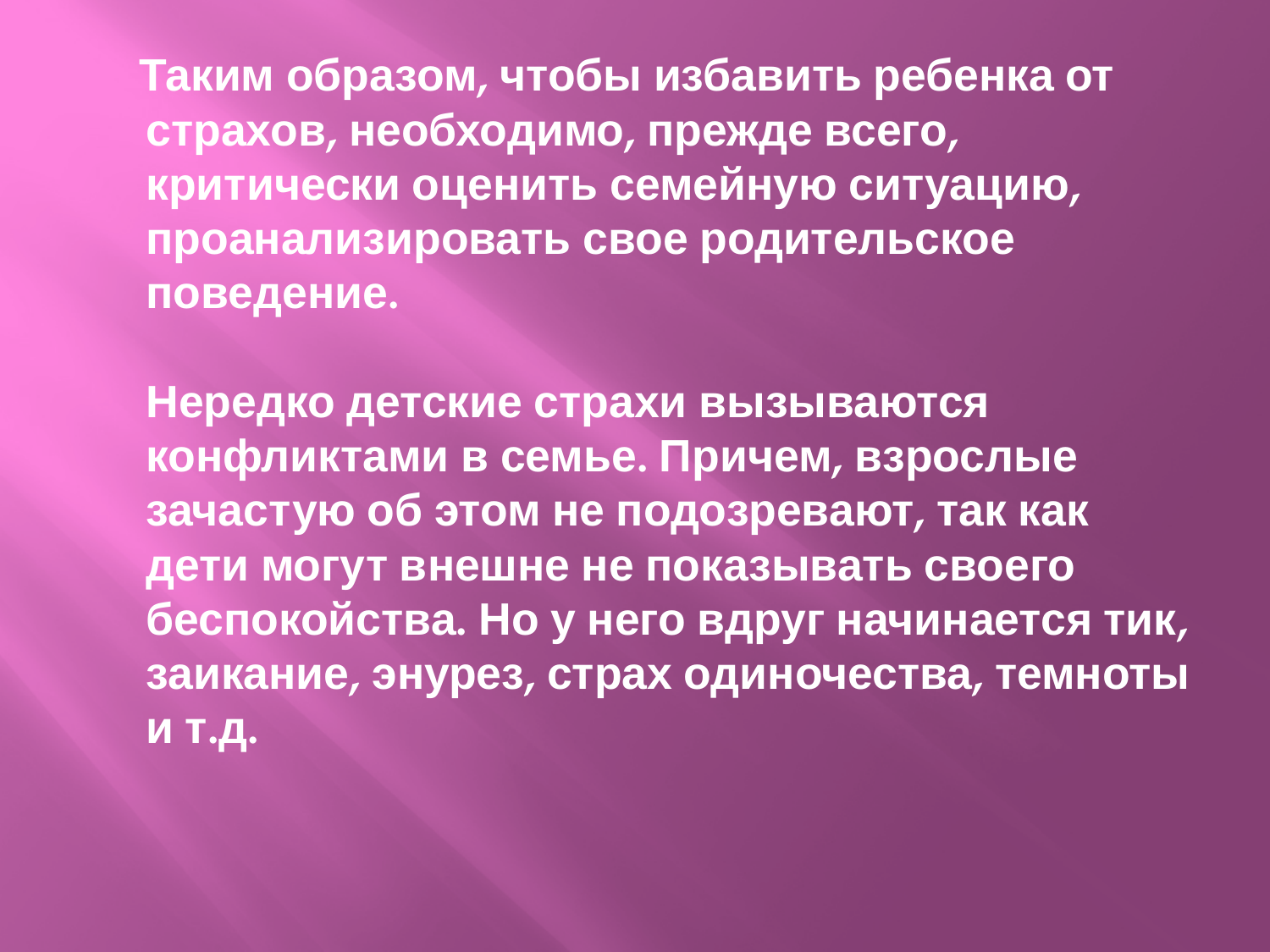

#
    Таким образом, чтобы избавить ребенка от страхов, необходимо, прежде всего, критически оценить семейную ситуацию, проанализировать свое родительское поведение.
Нередко детские страхи вызываются конфликтами в семье. Причем, взрослые зачастую об этом не подозревают, так как дети могут внешне не показывать своего беспокойства. Но у него вдруг начинается тик, заикание, энурез, страх одиночества, темноты и т.д.